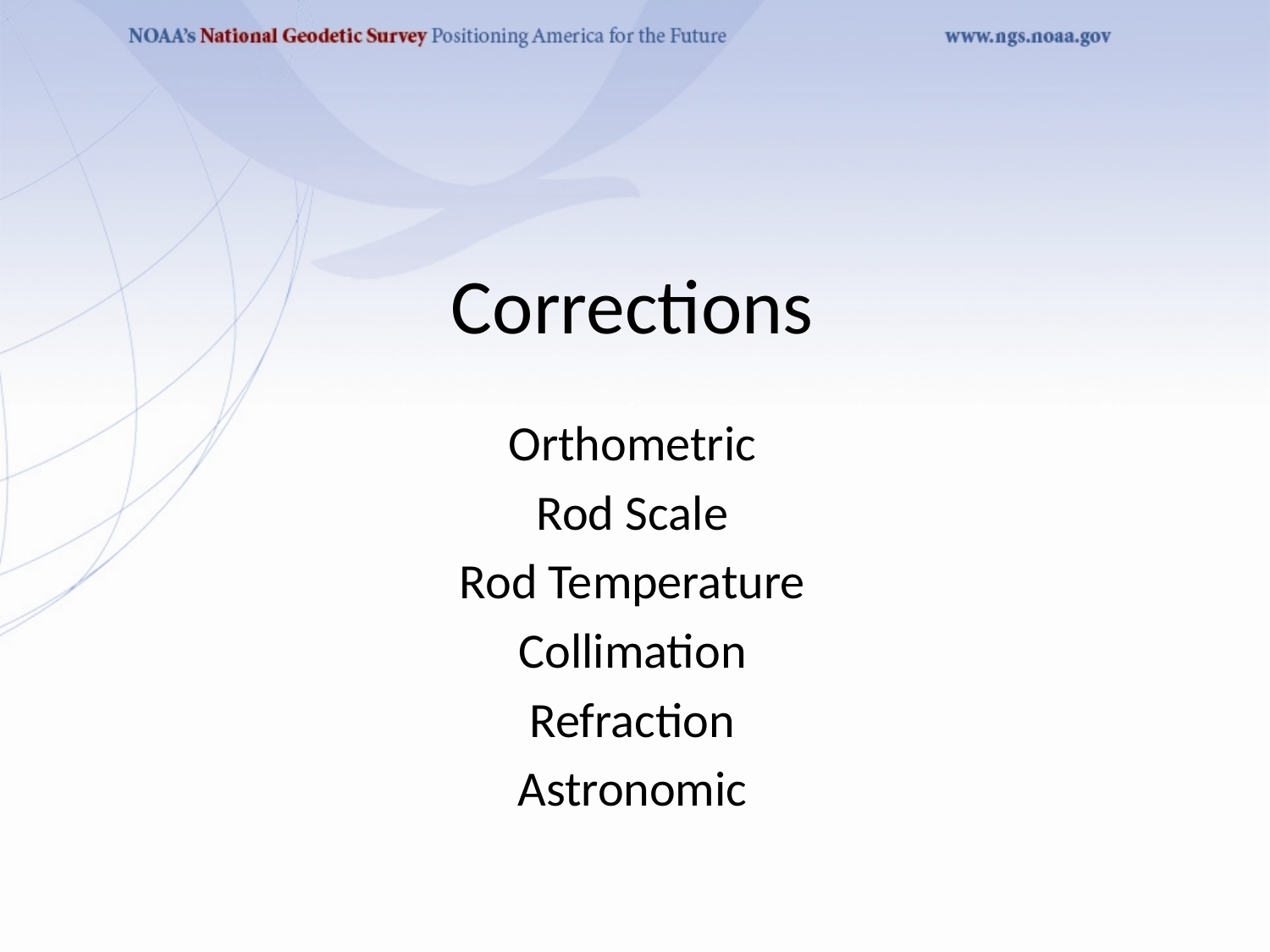

# Corrections
Orthometric
Rod Scale
Rod Temperature
Collimation
Refraction
Astronomic